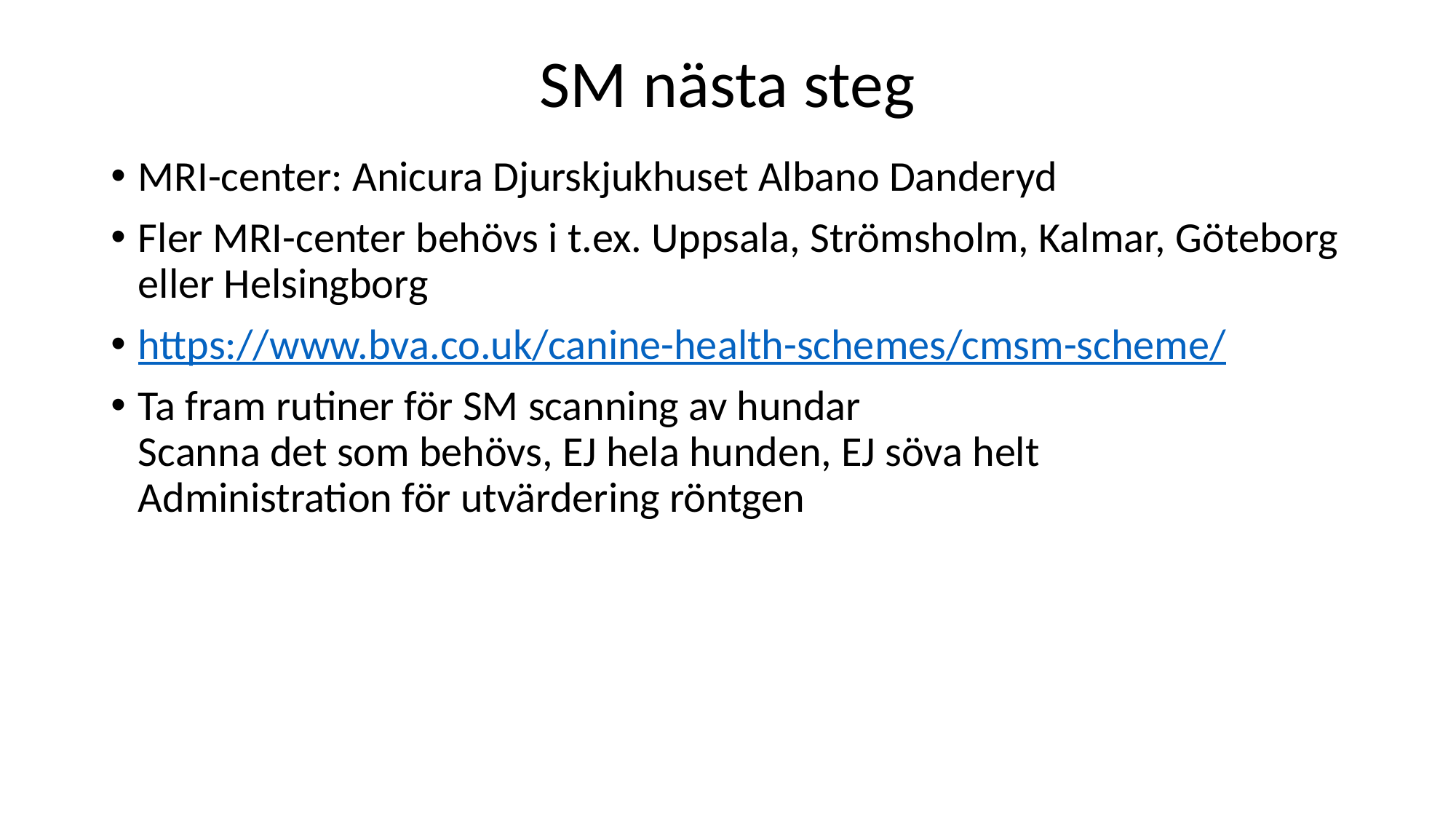

# SM nästa steg
MRI-center: Anicura Djurskjukhuset Albano Danderyd
Fler MRI-center behövs i t.ex. Uppsala, Strömsholm, Kalmar, Göteborg eller Helsingborg
https://www.bva.co.uk/canine-health-schemes/cmsm-scheme/
Ta fram rutiner för SM scanning av hundar
Scanna det som behövs, EJ hela hunden, EJ söva helt
Administration för utvärdering röntgen